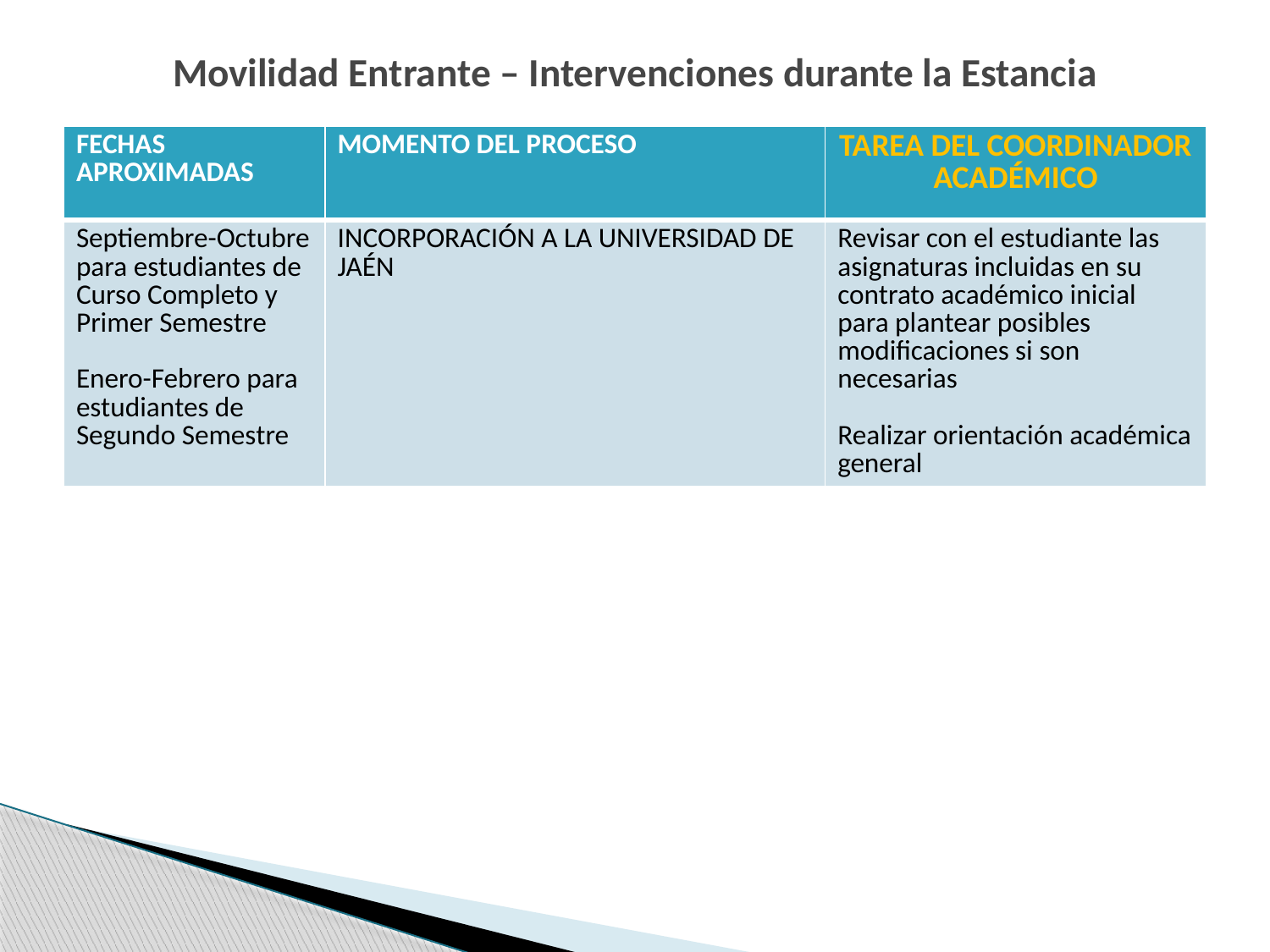

# Movilidad Entrante – Intervenciones durante la Estancia
| FECHAS APROXIMADAS | MOMENTO DEL PROCESO | TAREA DEL COORDINADOR ACADÉMICO |
| --- | --- | --- |
| Septiembre-Octubre para estudiantes de Curso Completo y Primer Semestre   Enero-Febrero para estudiantes de Segundo Semestre | INCORPORACIÓN A LA UNIVERSIDAD DE JAÉN | Revisar con el estudiante las asignaturas incluidas en su contrato académico inicial para plantear posibles modificaciones si son necesarias   Realizar orientación académica general |